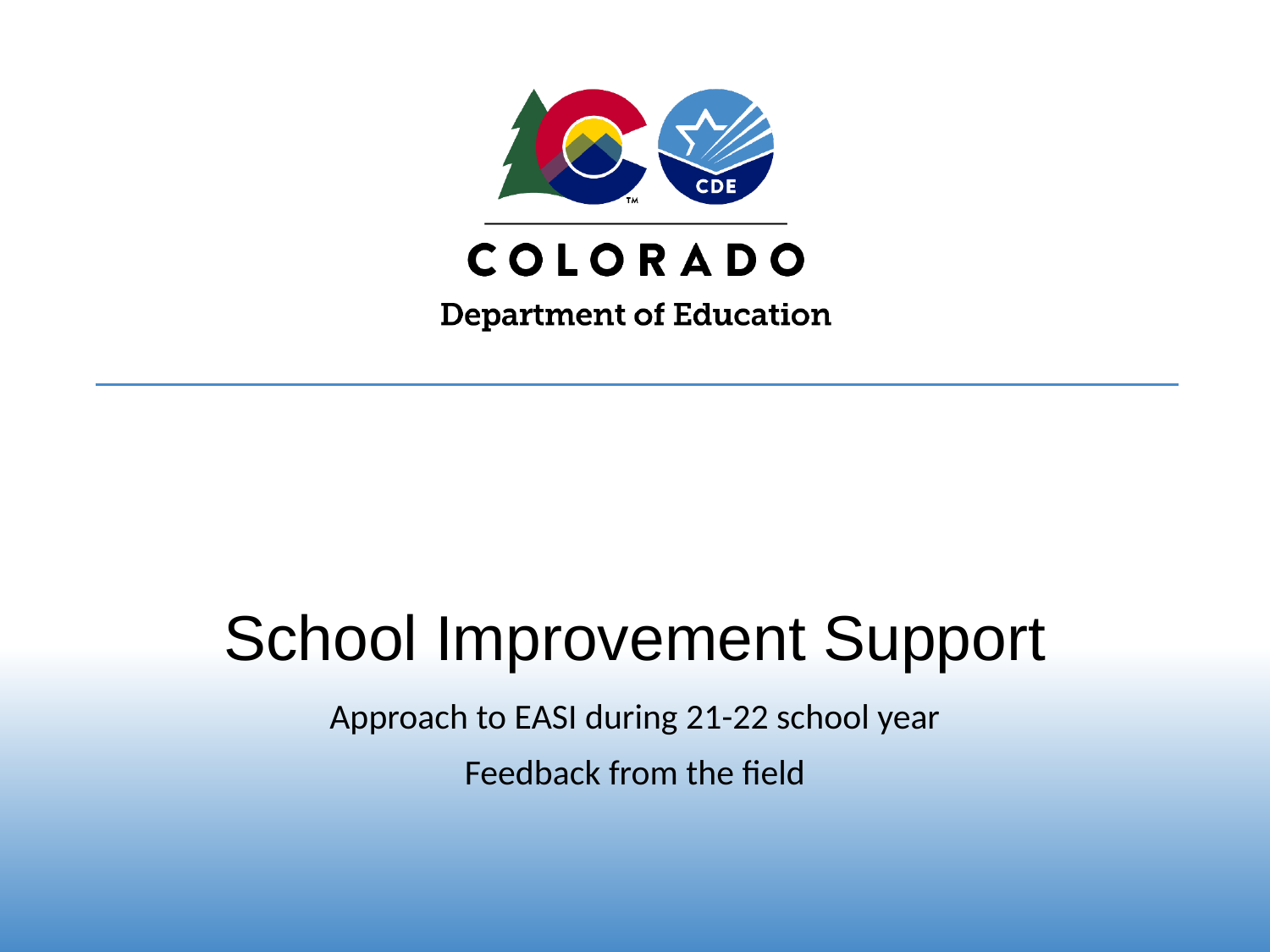

# School Improvement Support
Approach to EASI during 21-22 school year
Feedback from the field